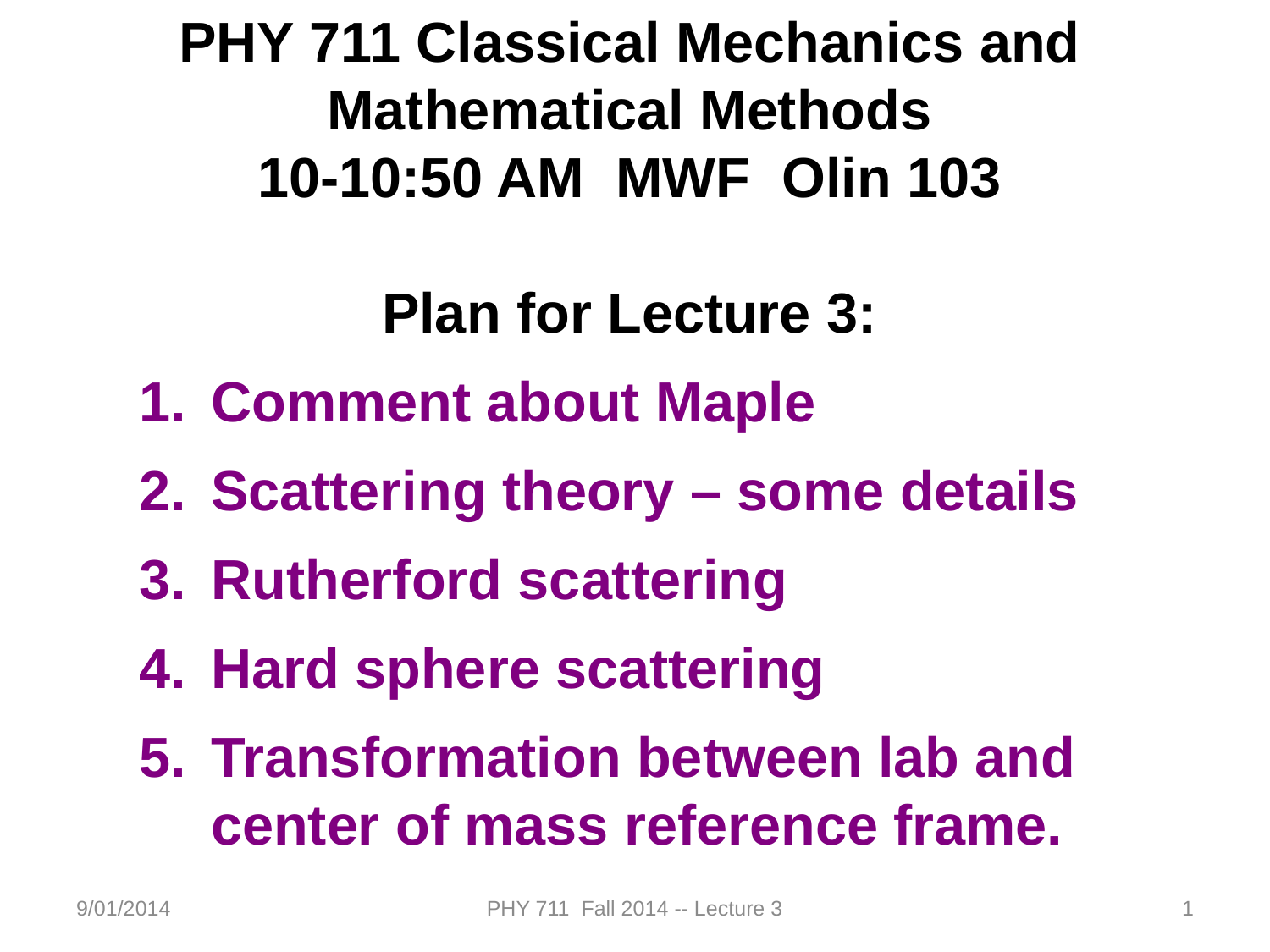

PHY 711 Classical Mechanics and Mathematical Methods
10-10:50 AM  MWF  Olin 103

Plan for Lecture 3:
Comment about Maple
Scattering theory – some details
Rutherford scattering
Hard sphere scattering
Transformation between lab and center of mass reference frame.

9/01/2014
PHY 711  Fall 2014 -- Lecture 3
1